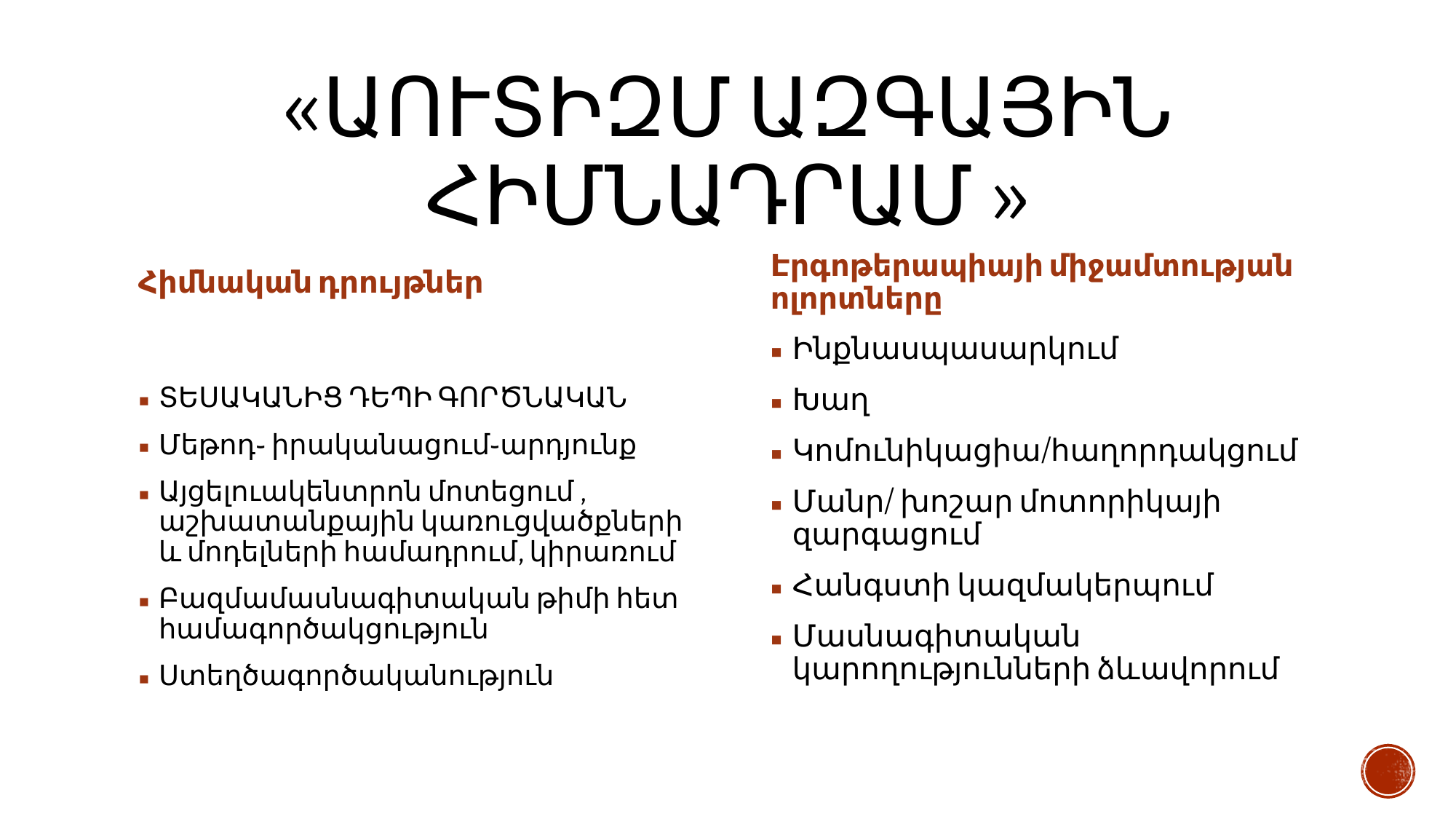

# «ԱՈՒՏԻԶՄ ԱԶԳԱՅԻՆ ՀԻՄՆԱԴՐԱՄ »
Հիմնական դրույթներ
Էրգոթերապիայի միջամտության ոլորտները

ՏԵՍԱԿԱՆԻՑ ԴԵՊԻ ԳՈՐԾՆԱԿԱՆ
Մեթոդ֊ իրականացում֊արդյունք
Այցելուակենտրոն մոտեցում , աշխատանքային կառուցվածքների և մոդելների համադրում, կիրառում
Բազմամասնագիտական թիմի հետ համագործակցություն
Ստեղծագործականություն

Ինքնասպասարկում
Խաղ
Կոմունիկացիա/հաղորդակցում
Մանր/ խոշար մոտորիկայի զարգացում
Հանգստի կազմակերպում
Մասնագիտական կարողությունների ձևավորում